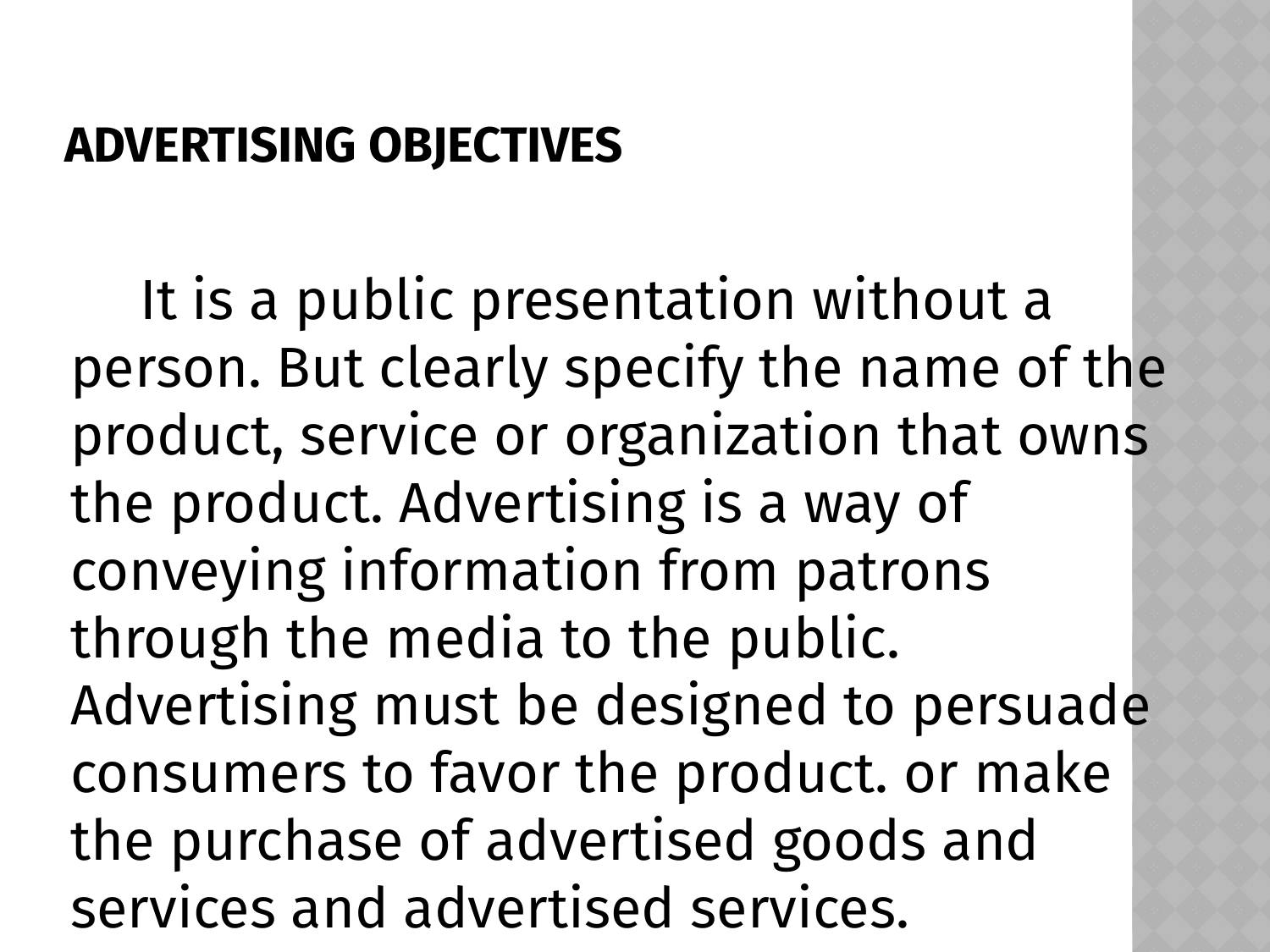

# Advertising Objectives
      It is a public presentation without a person. But clearly specify the name of the product, service or organization that owns the product. Advertising is a way of conveying information from patrons through the media to the public. Advertising must be designed to persuade consumers to favor the product. or make the purchase of advertised goods and services and advertised services.